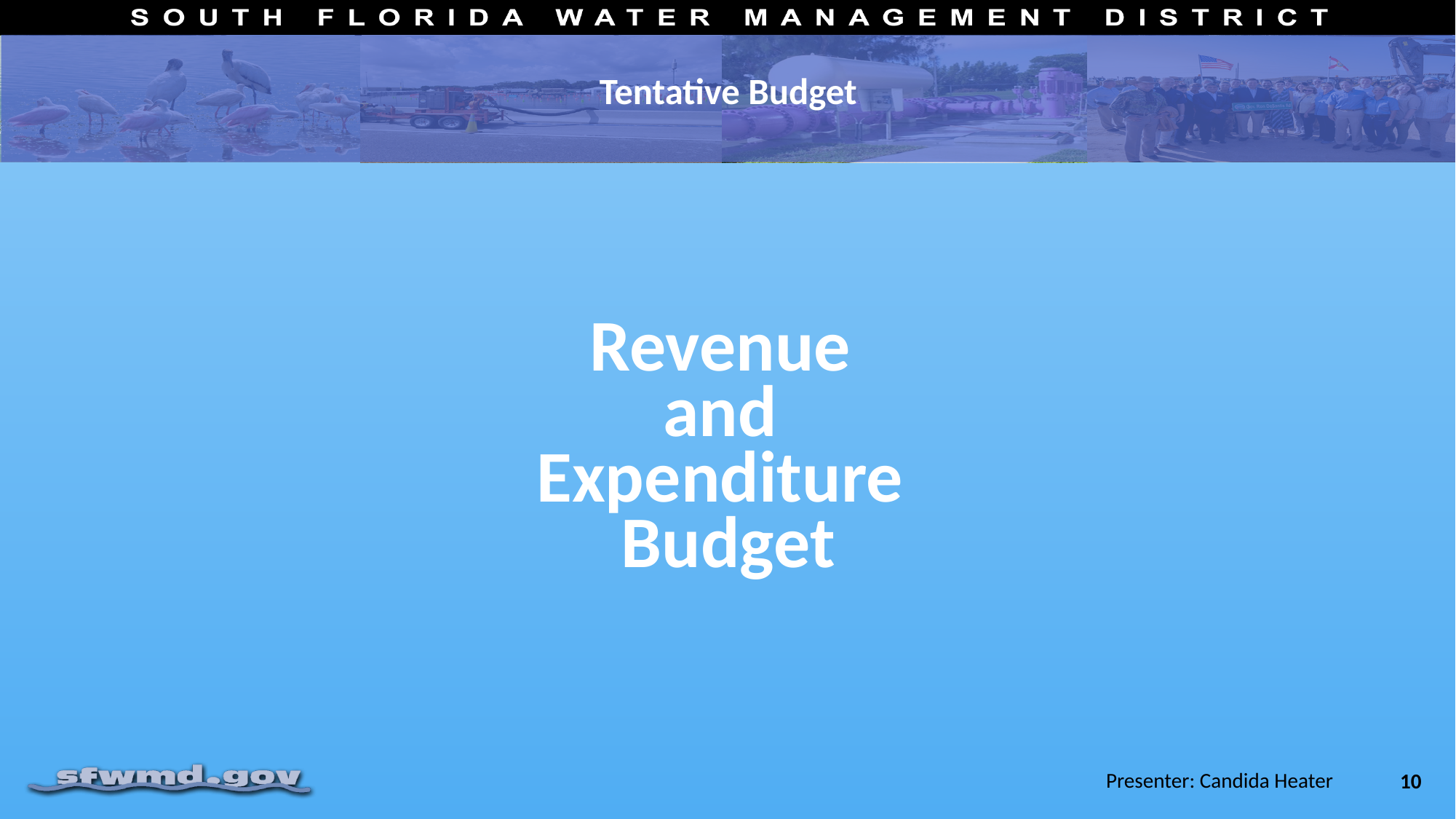

# Tentative Budget

Revenue
and
Expenditure
Budget

10
Presenter: Candida Heater